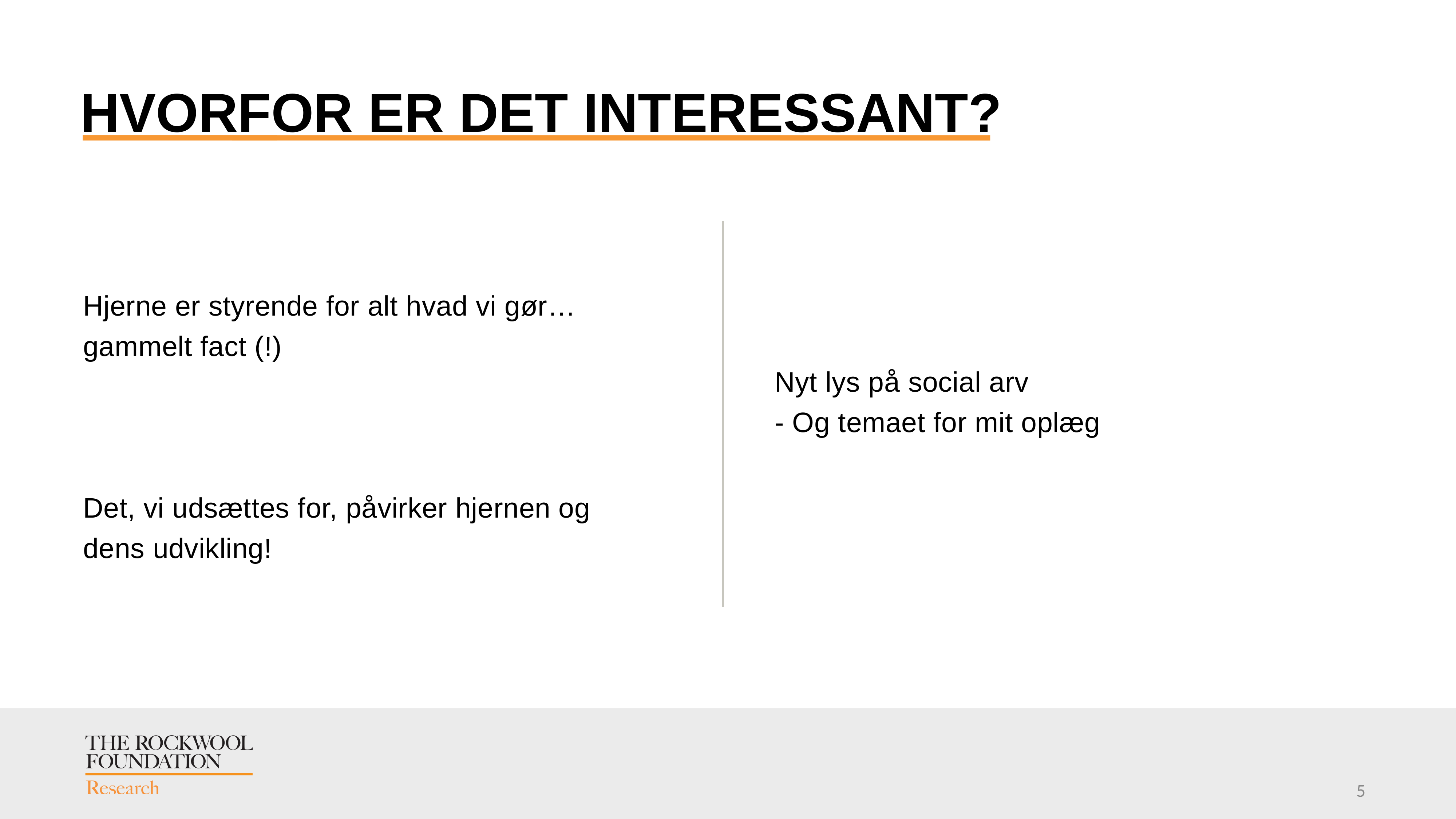

# Hvorfor er det interessant?

Nyt lys på social arv
- Og temaet for mit oplæg

Hjerne er styrende for alt hvad vi gør… gammelt fact (!)

Det, vi udsættes for, påvirker hjernen og dens udvikling!

5